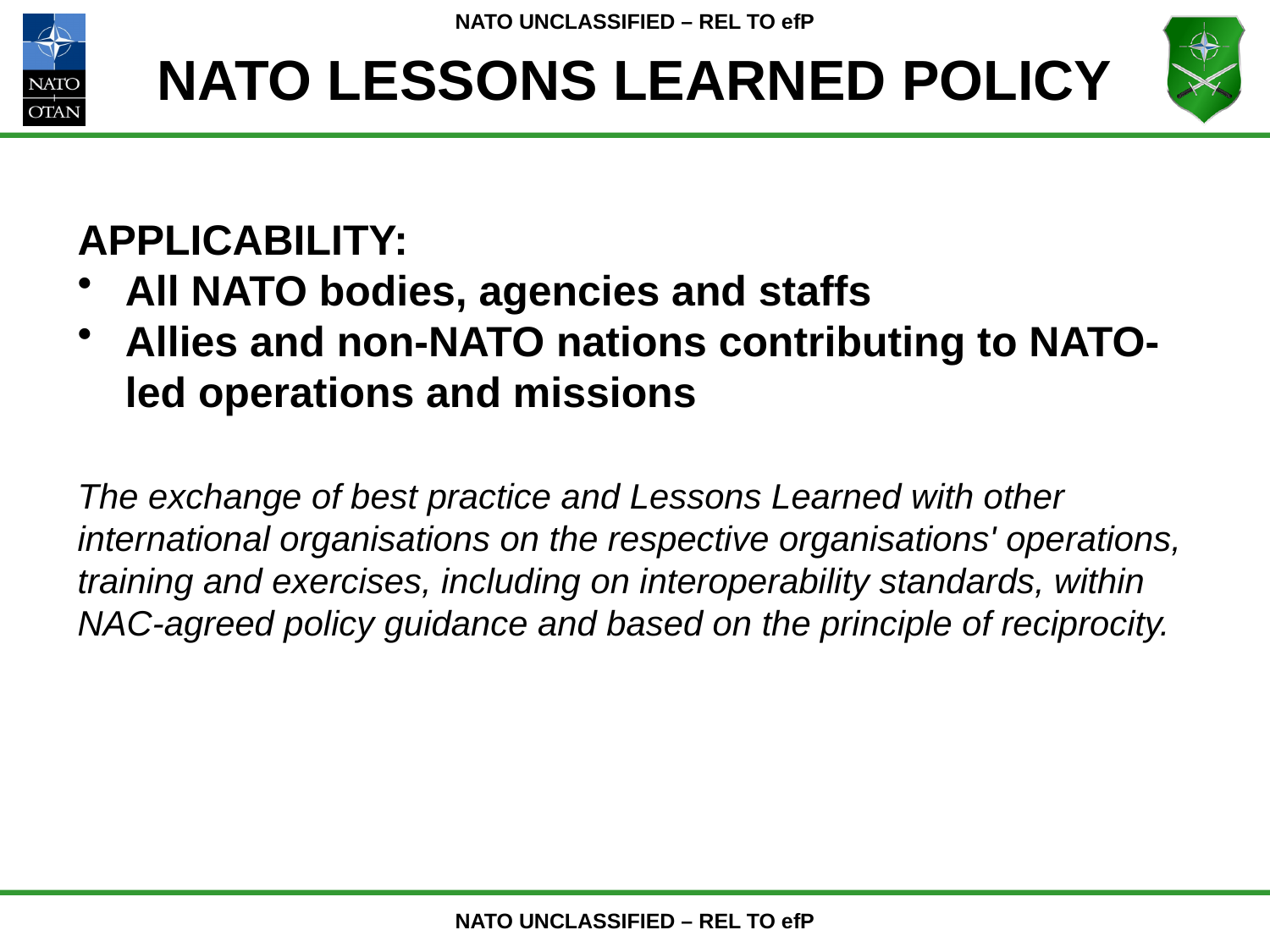

# NATO Lessons Learned Policy
APPLICABILITY:
All NATO bodies, agencies and staffs
Allies and non-NATO nations contributing to NATO-led operations and missions

The exchange of best practice and Lessons Learned with other international organisations on the respective organisations' operations, training and exercises, including on interoperability standards, within NAC-agreed policy guidance and based on the principle of reciprocity.